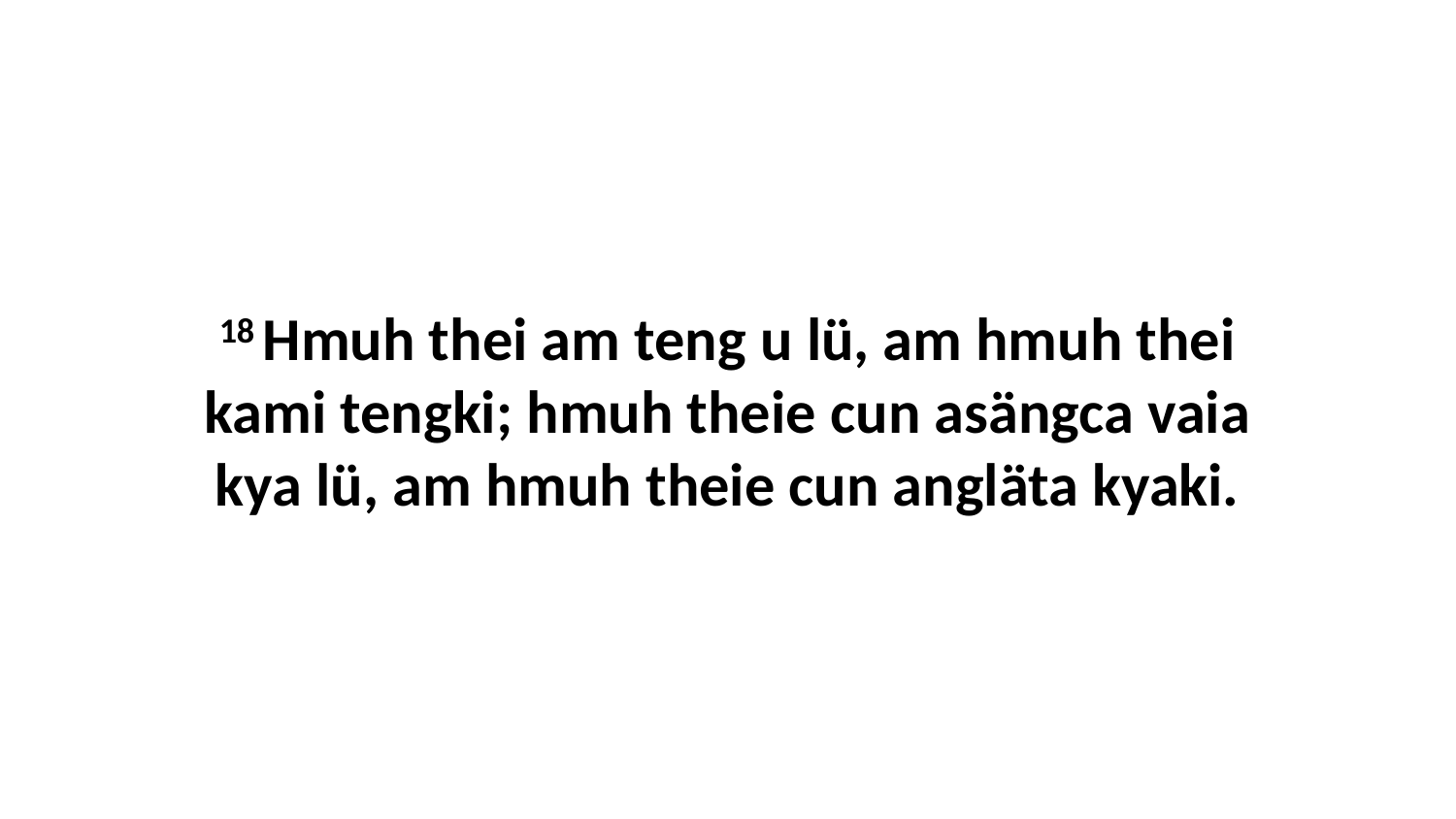

18 Hmuh thei am teng u lü, am hmuh thei kami tengki; hmuh theie cun asängca vaia kya lü, am hmuh theie cun angläta kyaki.